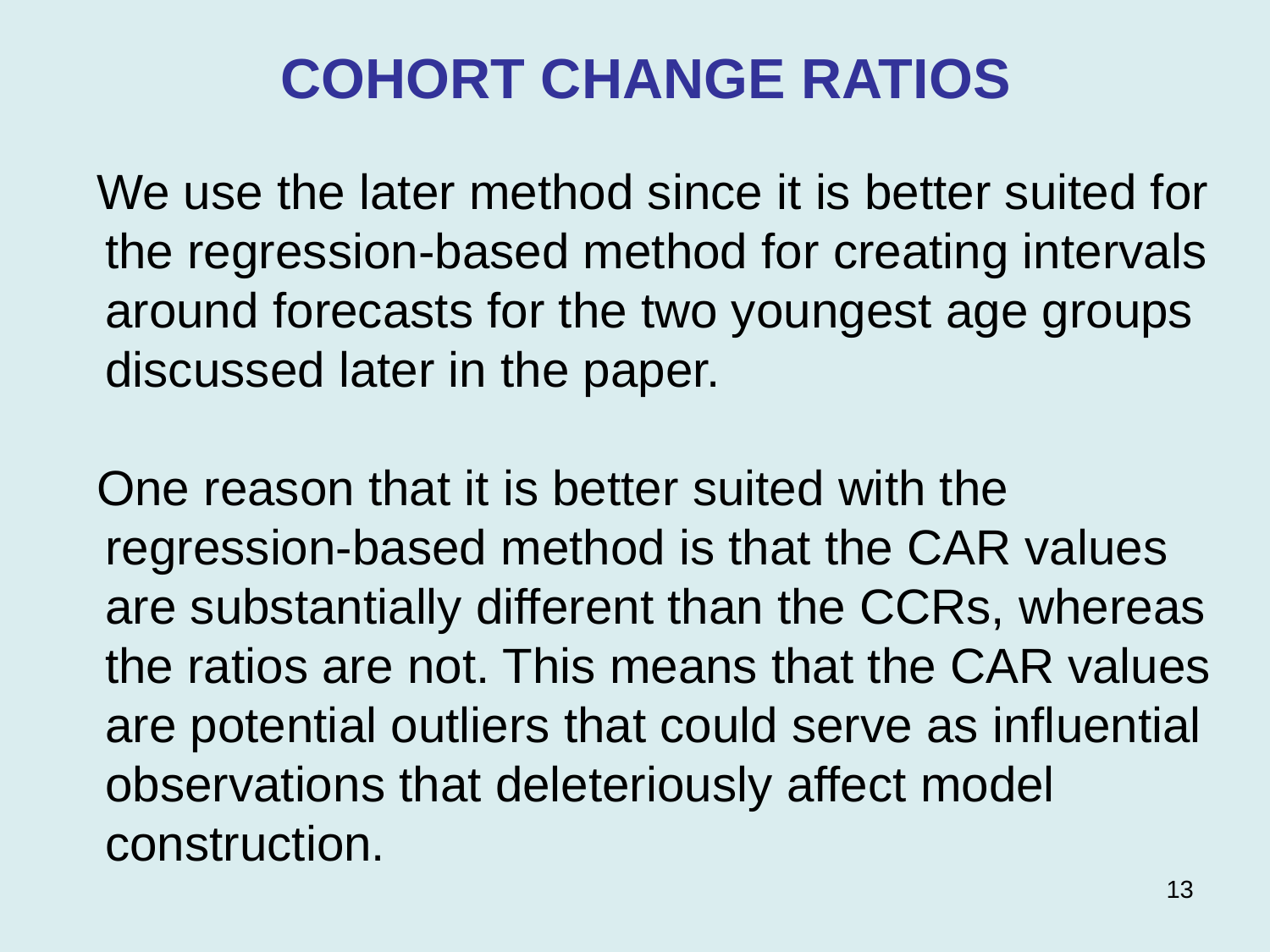

COHORT CHANGE RATIOS
    We use the later method since it is better suited for the regression-based method for creating intervals around forecasts for the two youngest age groups discussed later in the paper.

    One reason that it is better suited with the regression-based method is that the CAR values are substantially different than the CCRs, whereas the ratios are not. This means that the CAR values are potential outliers that could serve as influential observations that deleteriously affect model construction.

13